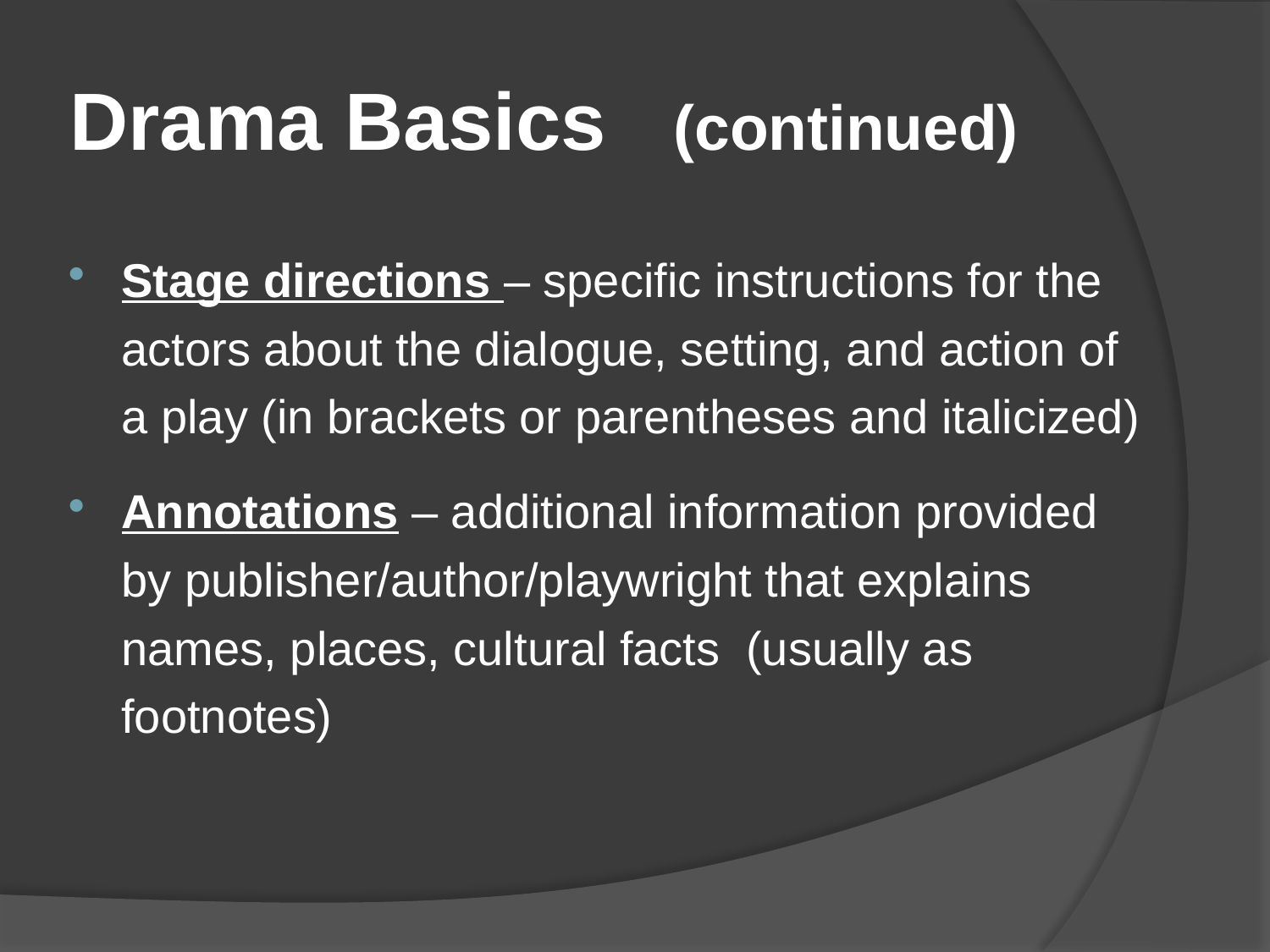

# Drama Basics   (continued)
Stage directions – specific instructions for the actors about the dialogue, setting, and action of a play (in brackets or parentheses and italicized)

Annotations – additional information provided by publisher/author/playwright that explains names, places, cultural facts  (usually as footnotes)